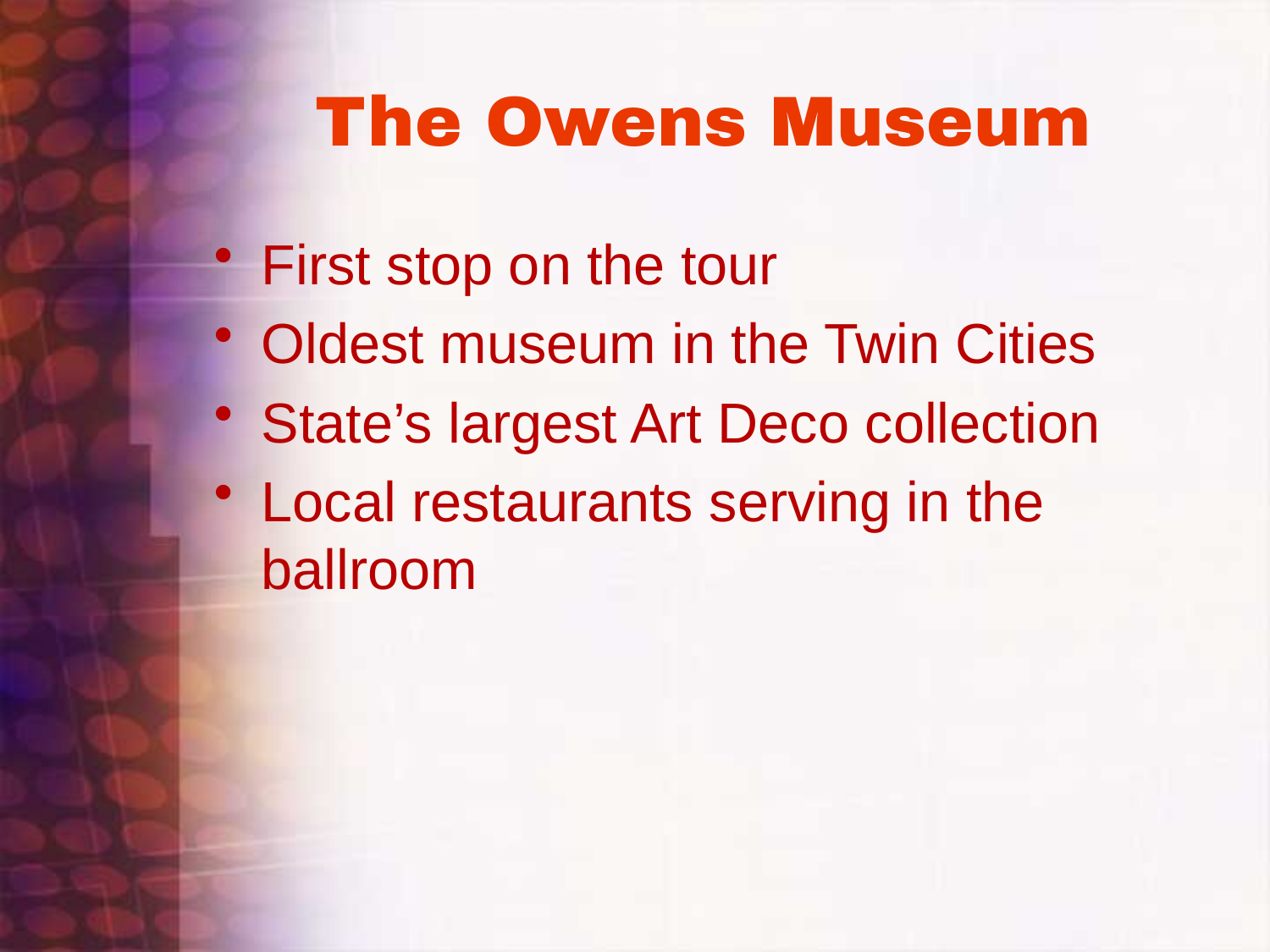

# The Owens Museum
First stop on the tour
Oldest museum in the Twin Cities
State’s largest Art Deco collection
Local restaurants serving in the ballroom